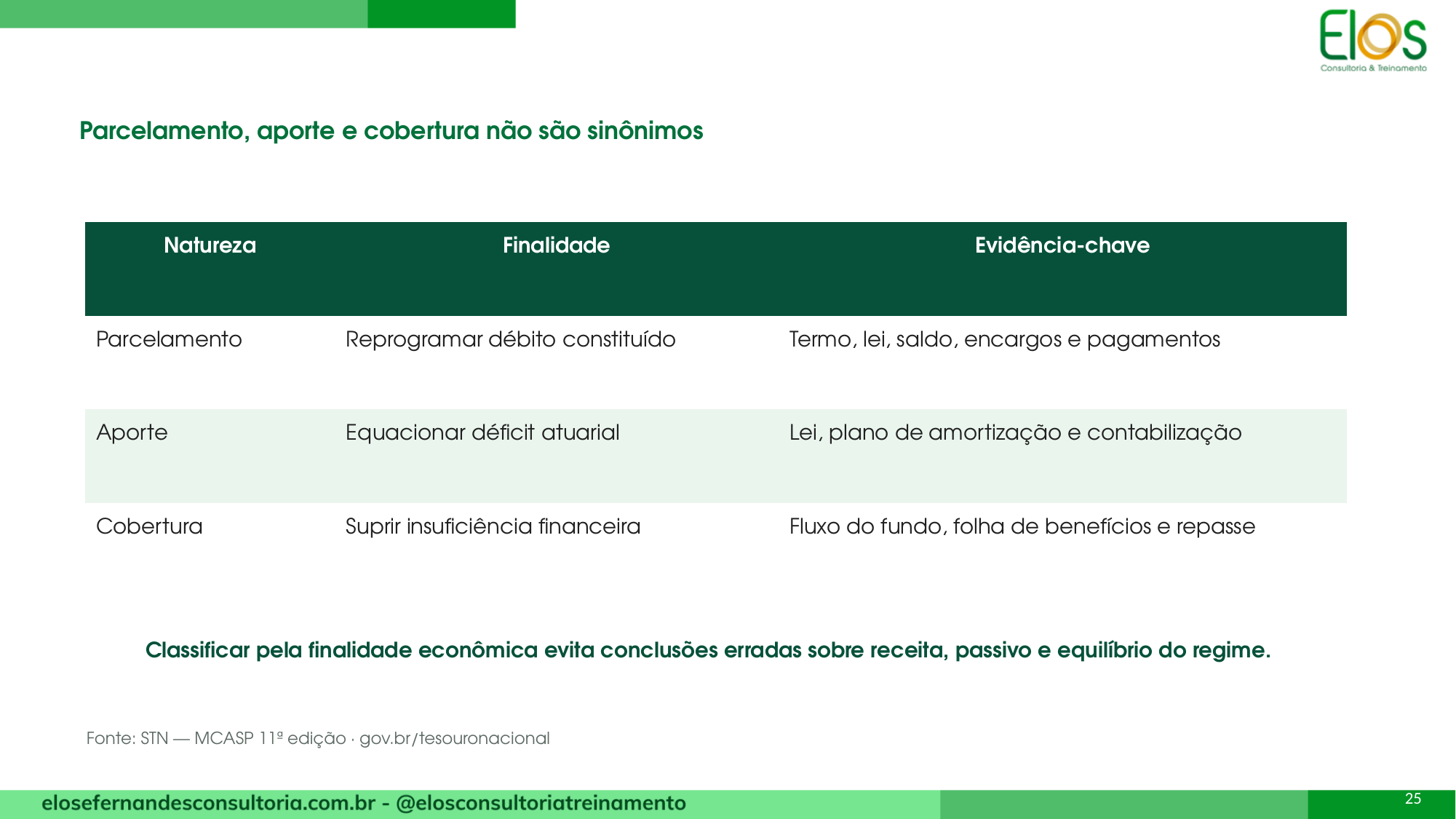

Parcelamento, aporte e cobertura não são sinônimos

| Natureza | Finalidade | Evidência-chave |
| --- | --- | --- |
| Parcelamento | Reprogramar débito constituído | Termo, lei, saldo, encargos e pagamentos |
| Aporte | Equacionar déficit atuarial | Lei, plano de amortização e contabilização |
| Cobertura | Suprir insuficiência financeira | Fluxo do fundo, folha de benefícios e repasse |
Classificar pela finalidade econômica evita conclusões erradas sobre receita, passivo e equilíbrio do regime.
Fonte: STN — MCASP 11ª edição · gov.br/tesouronacional
25